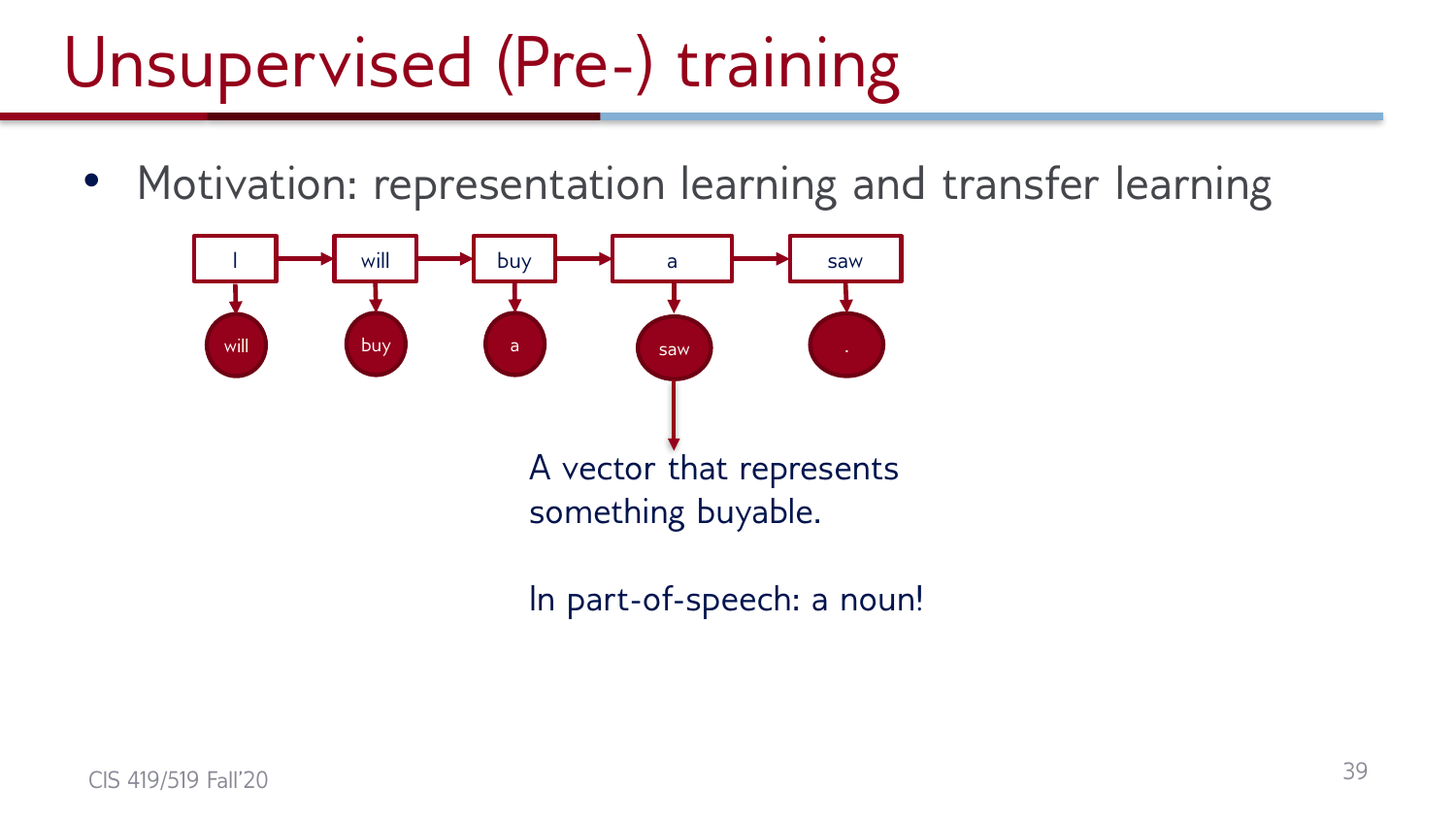

# Unsupervised (Pre-) training
Motivation: representation learning and transfer learning

I
will
buy
saw
a
buy
a
.
will
saw
A vector that represents something buyable.

In part-of-speech: a noun!
39